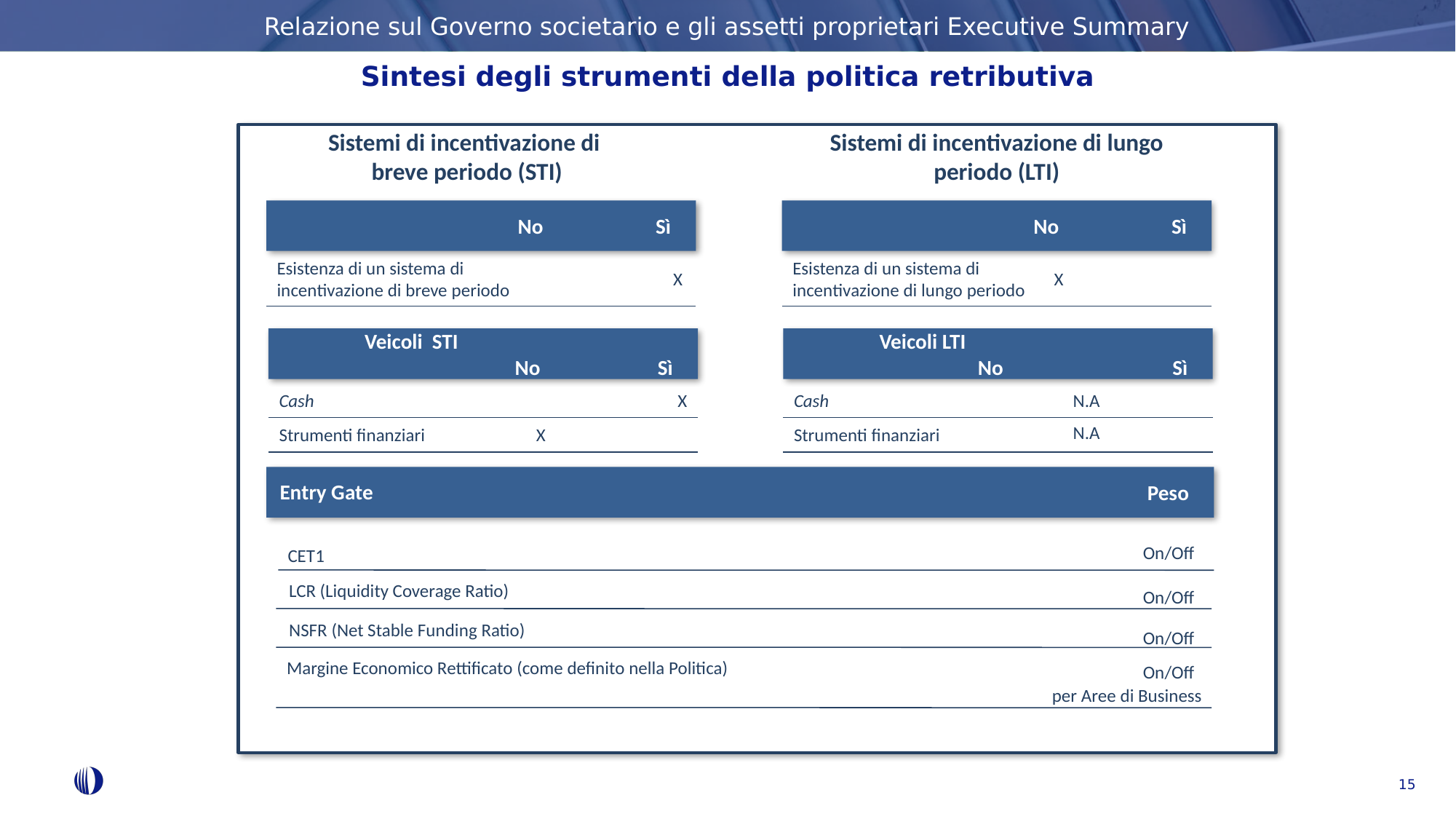

Relazione sul Governo societario e gli assetti proprietari Executive Summary

Sintesi degli strumenti della politica retributiva
Sistemi di incentivazione di
breve periodo (STI)
Sistemi di incentivazione di lungo periodo (LTI)

                 No		Sì
Esistenza di un sistema di
incentivazione di breve periodo
                               X
	                 No		Sì
Esistenza di un sistema di incentivazione di lungo periodo
X
 Veicoli  STI				                No		Sì
Cash
 X
 X
Strumenti finanziari
 Veicoli LTI				     No		Sì
Cash
 N.A
Strumenti finanziari
 N.A
Peso
Entry Gate
On/Off
CET1
LCR (Liquidity Coverage Ratio)
On/Off
NSFR (Net Stable Funding Ratio)
On/Off
Margine Economico Rettificato (come definito nella Politica)
On/Off
per Aree di Business
15